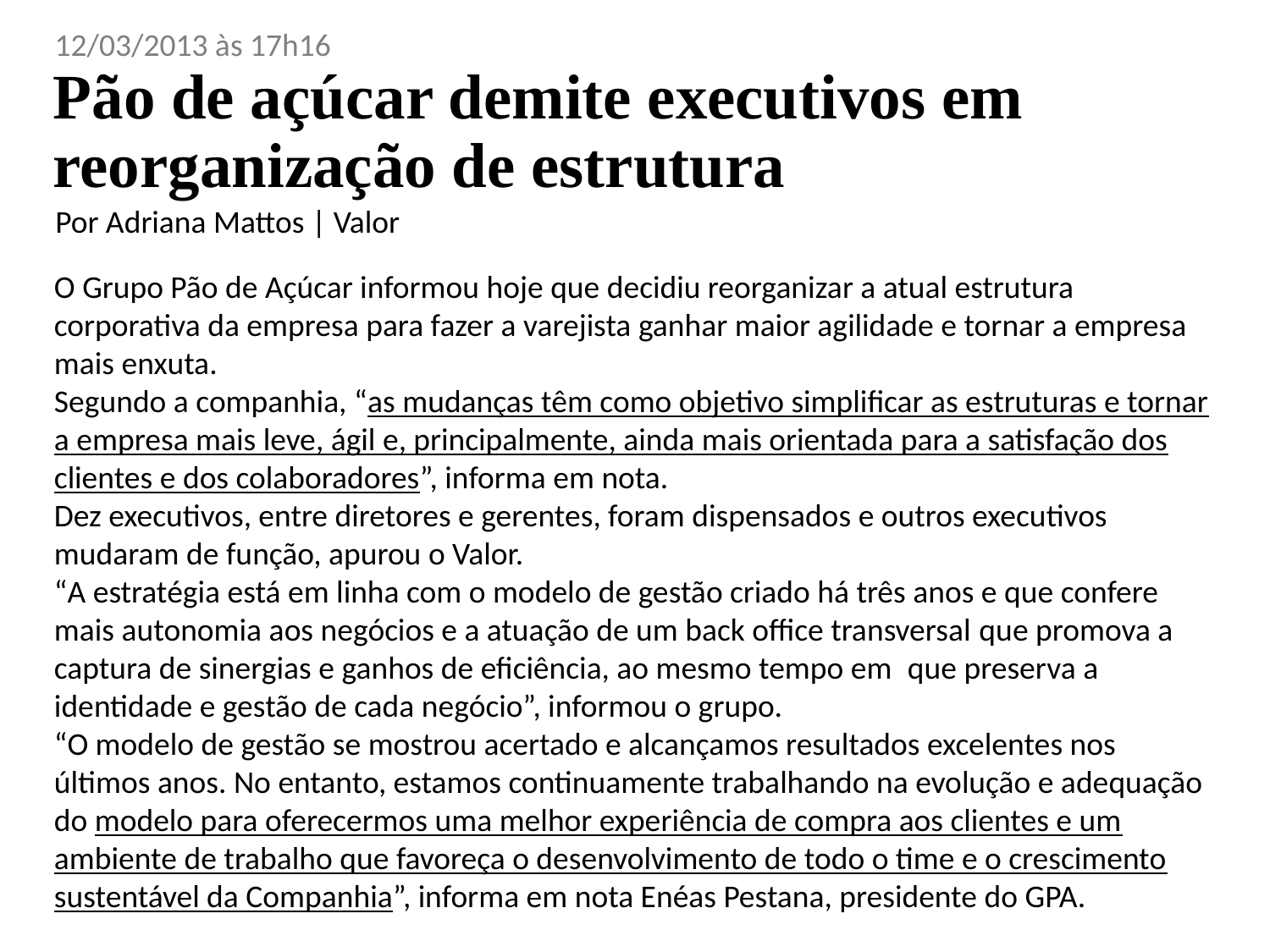

12/03/2013 às 17h16
# Pão de açúcar demite executivos em reorganização de estrutura
Por Adriana Mattos | Valor
O Grupo Pão de Açúcar informou hoje que decidiu reorganizar a atual estrutura corporativa da empresa para fazer a varejista ganhar maior agilidade e tornar a empresa mais enxuta.
Segundo a companhia, “as mudanças têm como objetivo simplificar as estruturas e tornar a empresa mais leve, ágil e, principalmente, ainda mais orientada para a satisfação dos clientes e dos colaboradores”, informa em nota.
Dez executivos, entre diretores e gerentes, foram dispensados e outros executivos mudaram de função, apurou o Valor.
“A estratégia está em linha com o modelo de gestão criado há três anos e que confere mais autonomia aos negócios e a atuação de um back office transversal que promova a captura de sinergias e ganhos de eficiência, ao mesmo tempo em  que preserva a identidade e gestão de cada negócio”, informou o grupo.
“O modelo de gestão se mostrou acertado e alcançamos resultados excelentes nos últimos anos. No entanto, estamos continuamente trabalhando na evolução e adequação do modelo para oferecermos uma melhor experiência de compra aos clientes e um ambiente de trabalho que favoreça o desenvolvimento de todo o time e o crescimento sustentável da Companhia”, informa em nota Enéas Pestana, presidente do GPA.